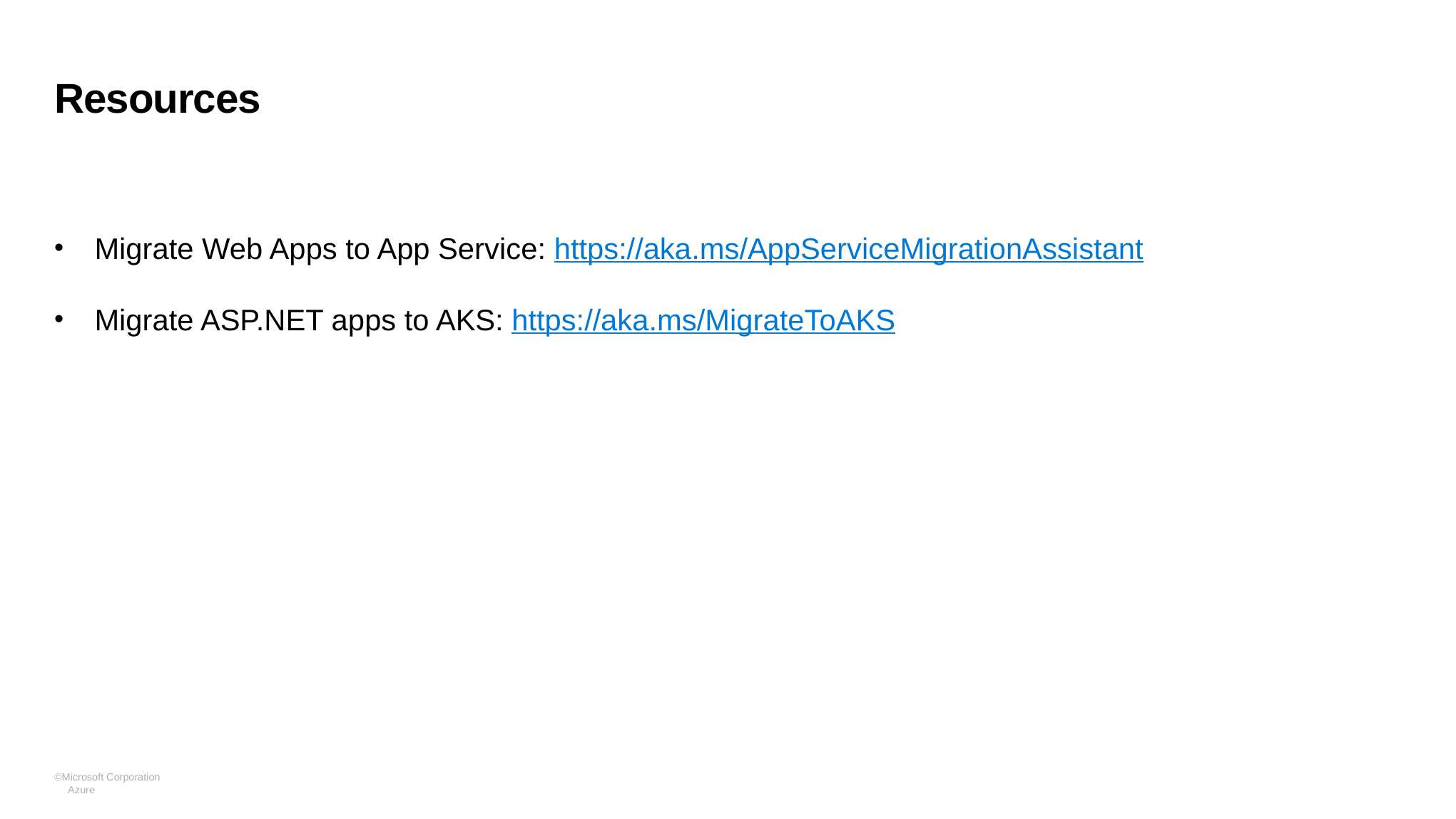

# Resources
Migrate Web Apps to App Service: https://aka.ms/AppServiceMigrationAssistant

Migrate ASP.NET apps to AKS: https://aka.ms/MigrateToAKS